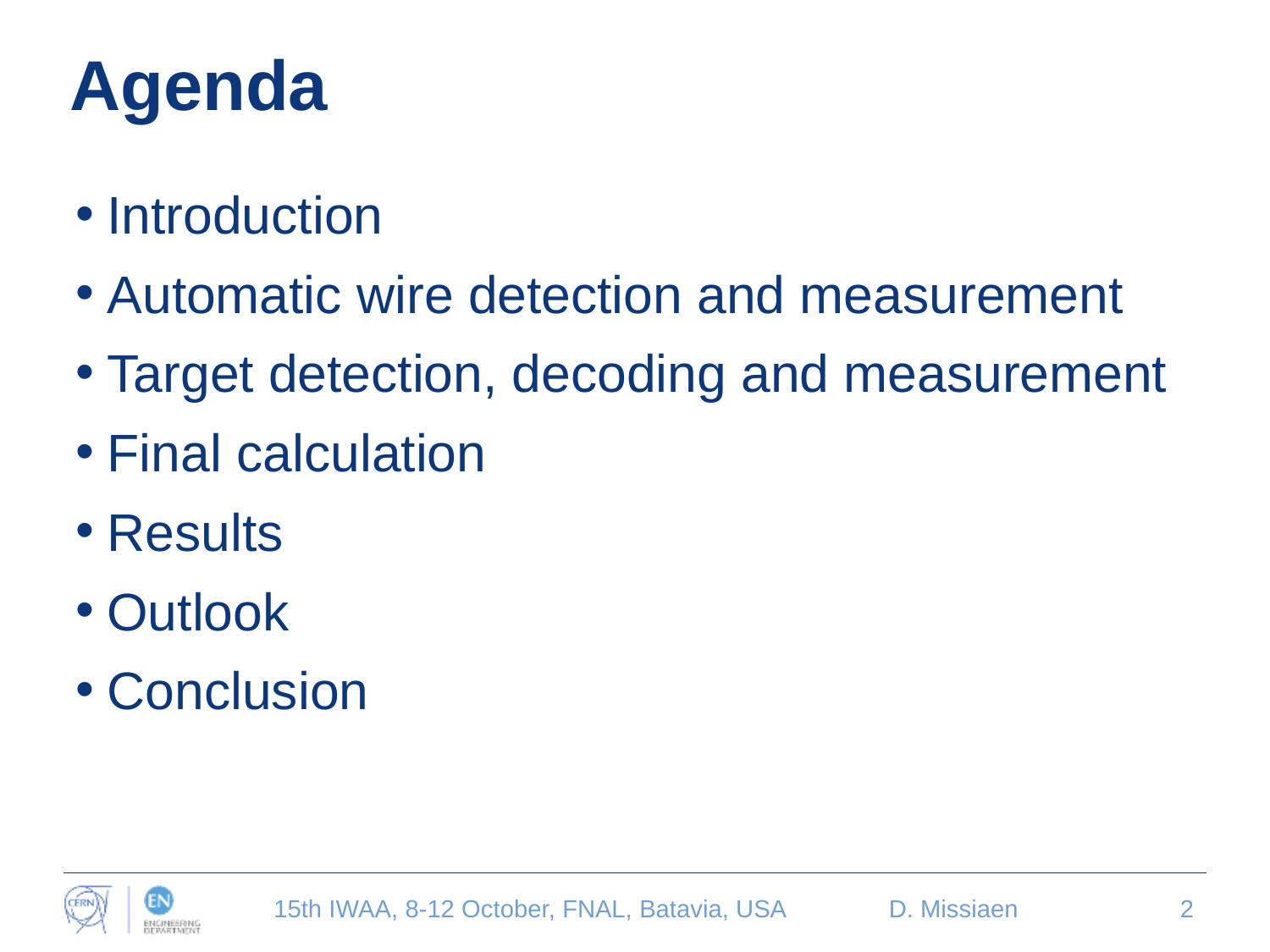

# Agenda
Introduction
Automatic wire detection and measurement
Target detection, decoding and measurement
Final calculation
Results
Outlook
Conclusion
15th IWAA, 8-12 October, FNAL, Batavia, USA
D. Missiaen
2